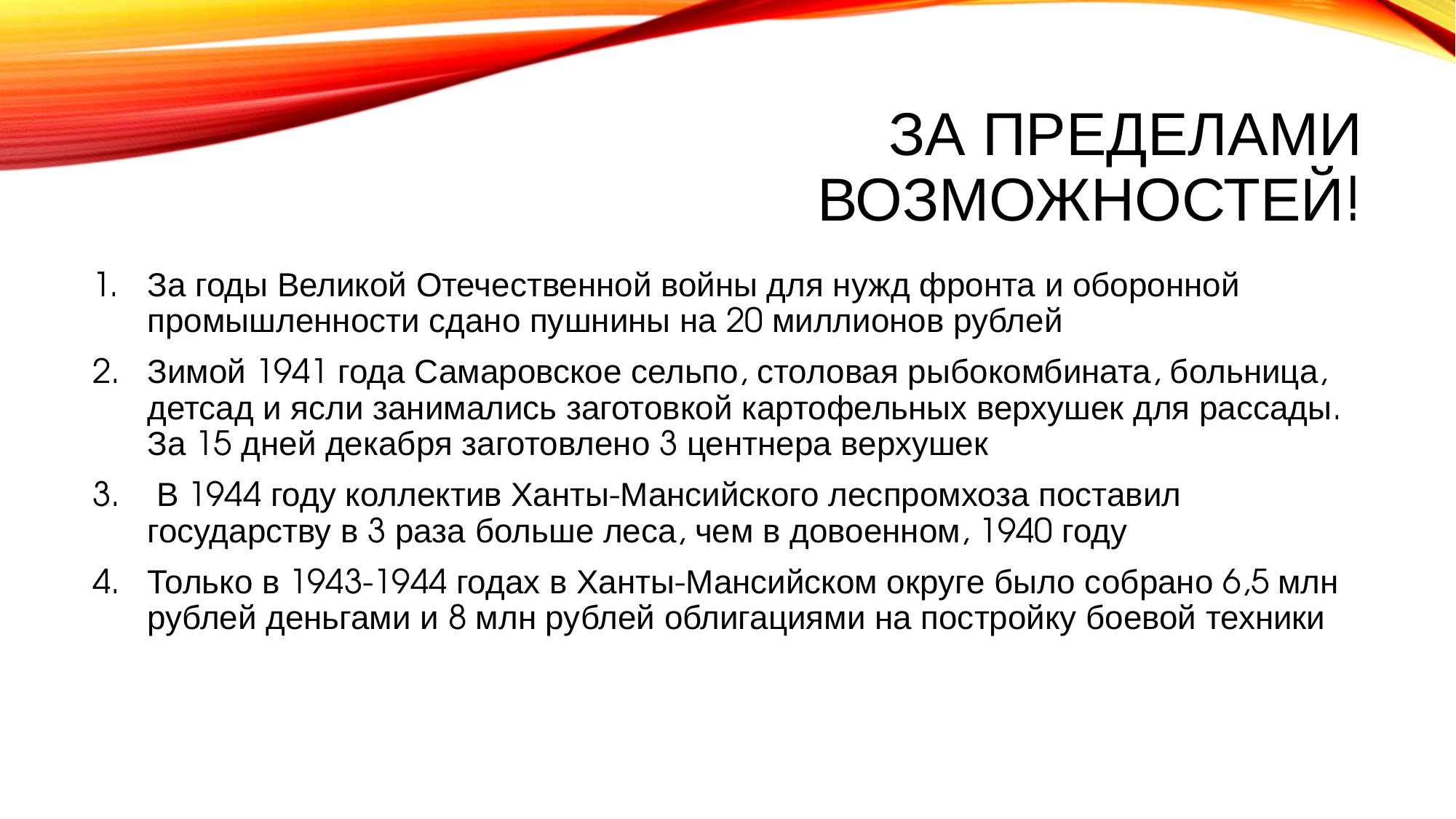

# За пределами возможностей!
За годы Великой Отечественной войны для нужд фронта и оборонной промышленности сдано пушнины на 20 миллионов рублей
Зимой 1941 года Самаровское сельпо, столовая рыбокомбината, больница, детсад и ясли занимались заготовкой картофельных верхушек для рассады. За 15 дней декабря заготовлено 3 центнера верхушек
 В 1944 году коллектив Ханты-Мансийского леспромхоза поставил государству в 3 раза больше леса, чем в довоенном, 1940 году
Только в 1943-1944 годах в Ханты-Мансийском округе было собрано 6,5 млн рублей деньгами и 8 млн рублей облигациями на постройку боевой техники